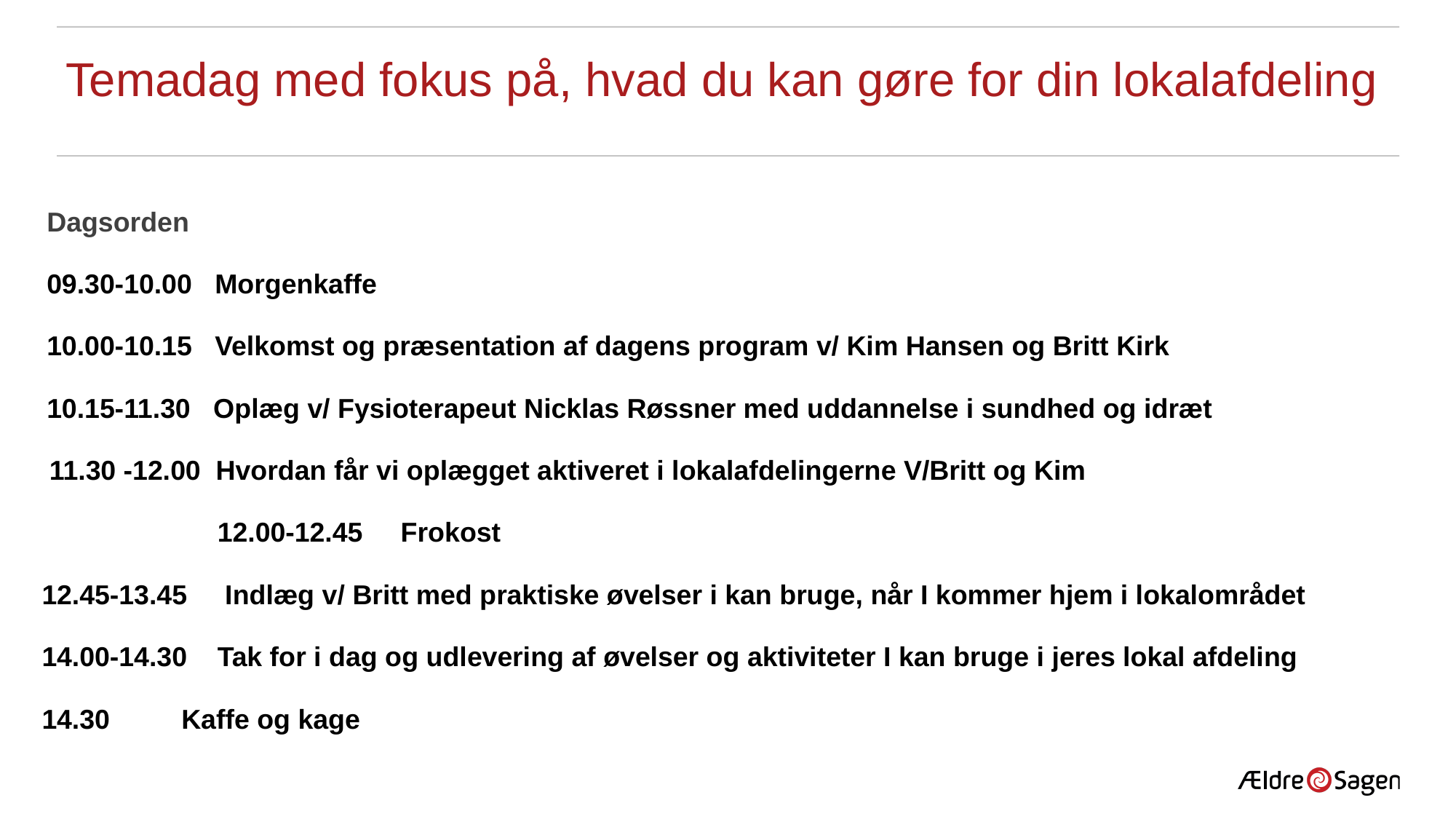

# Temadag med fokus på, hvad du kan gøre for din lokalafdeling

Dagsorden
09.30-10.00   Morgenkaffe
10.00-10.15   Velkomst og præsentation af dagens program v/ Kim Hansen og Britt Kirk
10.15-11.30   Oplæg v/ Fysioterapeut Nicklas Røssner med uddannelse i sundhed og idræt
    11.30 -12.00  Hvordan får vi oplægget aktiveret i lokalafdelingerne V/Britt og Kim
                          12.00-12.45     Frokost
   12.45-13.45     Indlæg v/ Britt med praktiske øvelser i kan bruge, når I kommer hjem i lokalområdet
   14.00-14.30    Tak for i dag og udlevering af øvelser og aktiviteter I kan bruge i jeres lokal afdeling
   14.30 	       Kaffe og kage